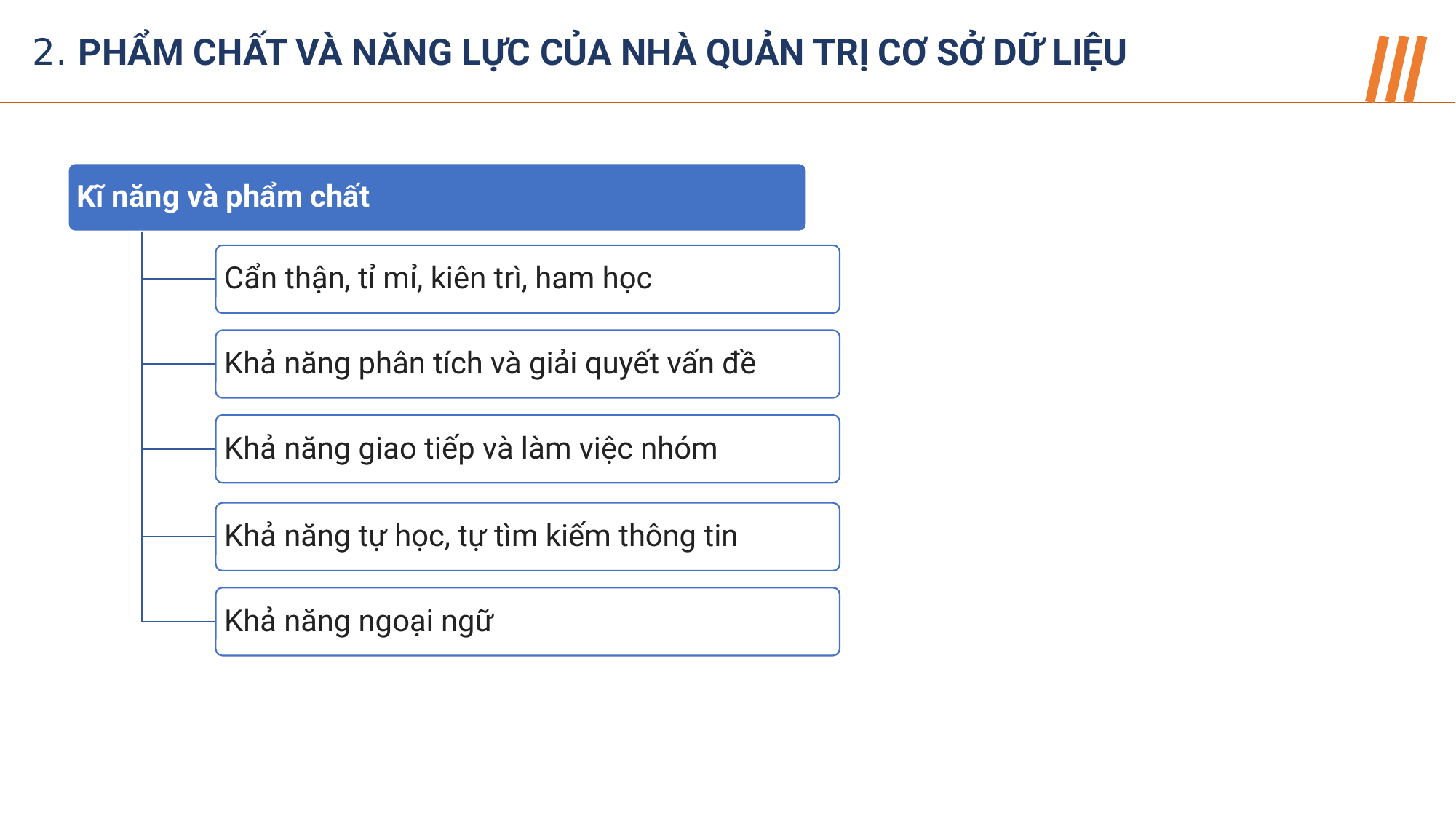

2. PHẨM CHẤT VÀ NĂNG LỰC CỦA NHÀ QUẢN TRỊ CƠ SỞ DỮ LIỆU

Kĩ năng và phẩm chất
Cẩn thận, tỉ mỉ, kiên trì, ham học
Khả năng phân tích và giải quyết vấn đề
Khả năng giao tiếp và làm việc nhóm
Khả năng tự học, tự tìm kiếm thông tin
Khả năng ngoại ngữ